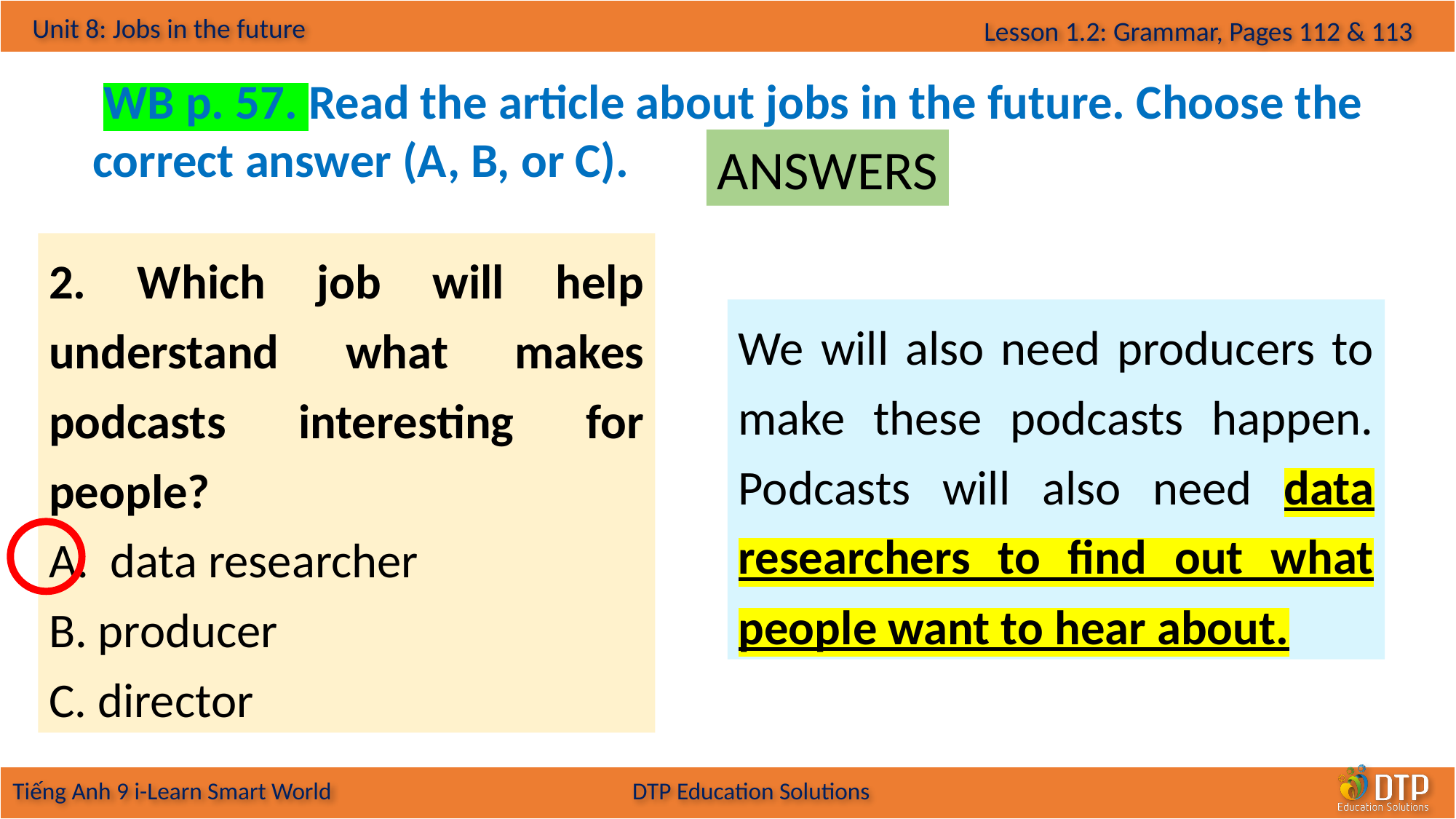

WB p. 57. Read the article about jobs in the future. Choose the correct answer (A, B, or C).
ANSWERS
2. Which job will help understand what makes podcasts interesting for people?
data researcher
B. producer
C. director
We will also need producers to make these podcasts happen. Podcasts will also need data researchers to find out what people want to hear about.